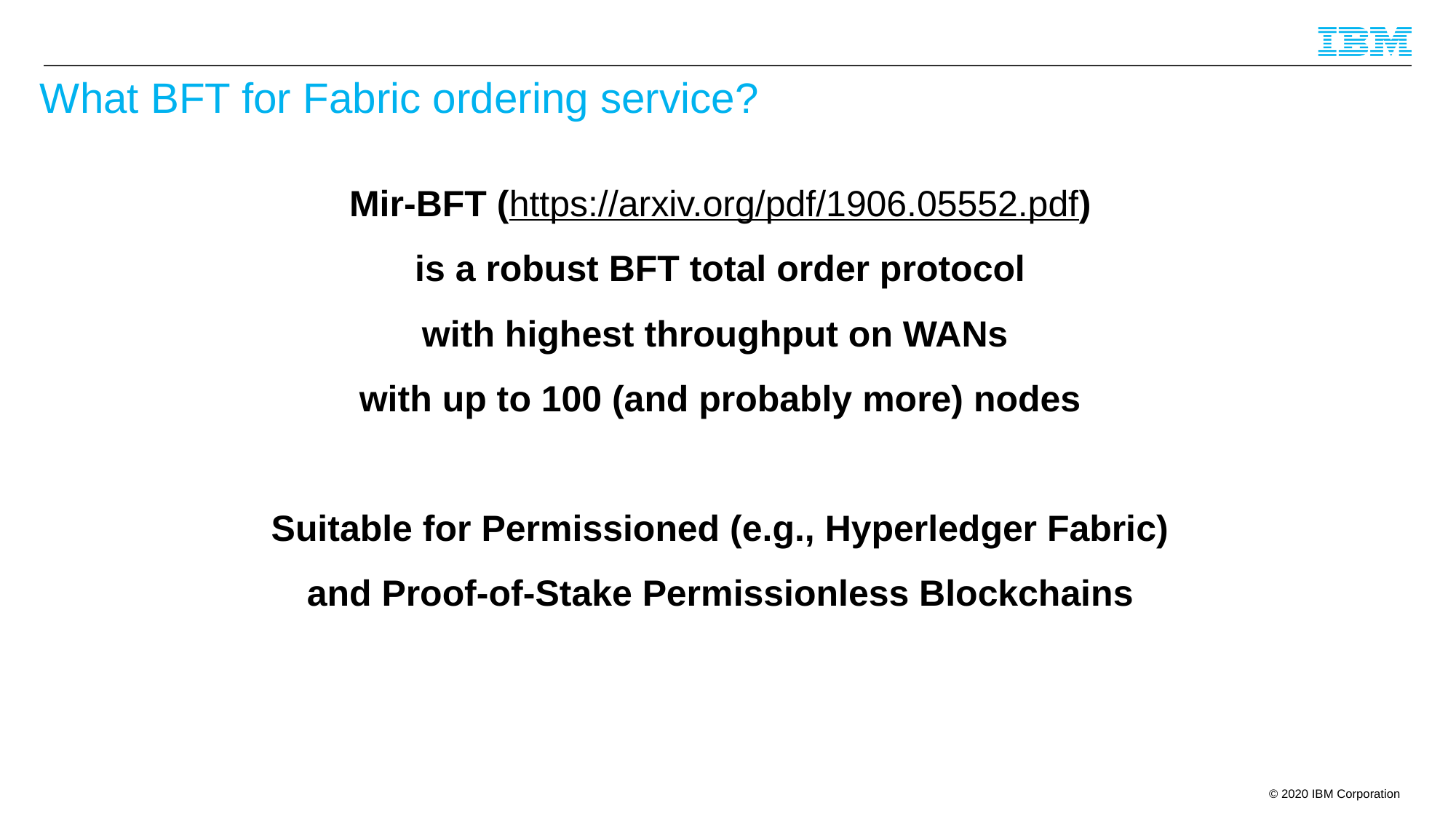

# What BFT for Fabric ordering service?
Mir-BFT (https://arxiv.org/pdf/1906.05552.pdf)
 is a robust BFT total order protocol
with highest throughput on WANs
with up to 100 (and probably more) nodes

Suitable for Permissioned (e.g., Hyperledger Fabric)
and Proof-of-Stake Permissionless Blockchains